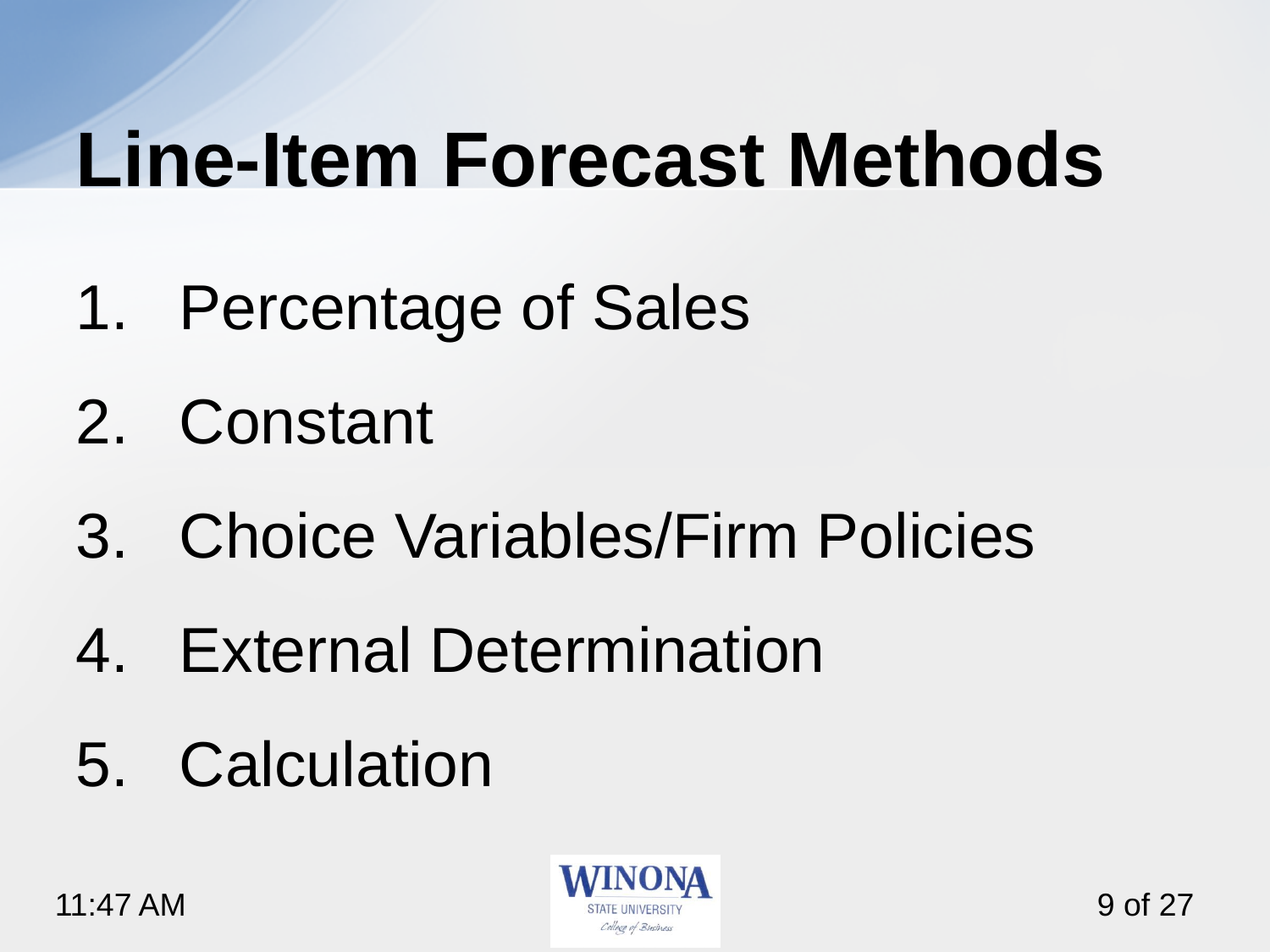

# Line-Item Forecast Methods
Percentage of Sales
Constant
Choice Variables/Firm Policies
External Determination
Calculation